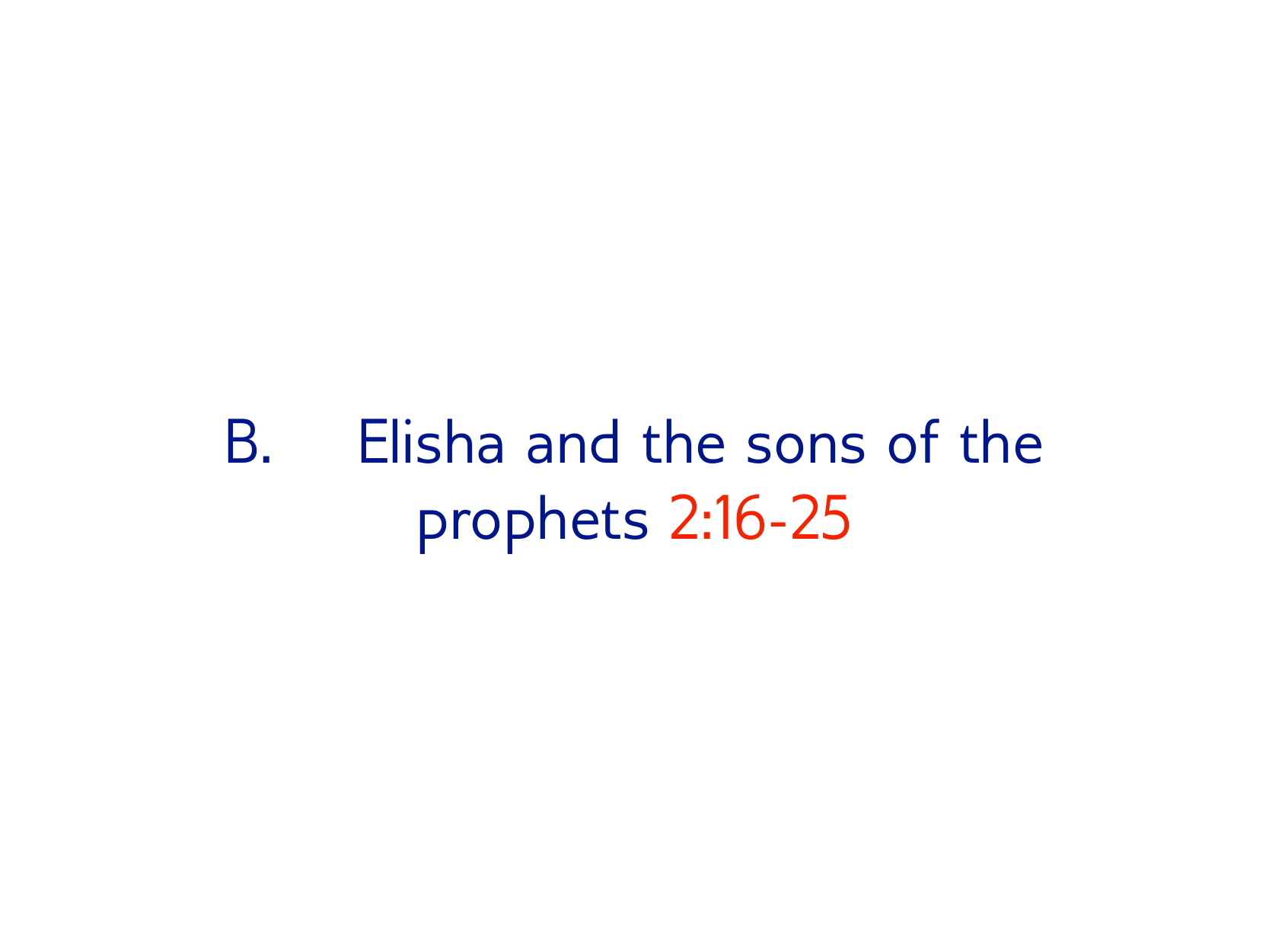

# B.	 Elisha and the sons of the prophets 2:16-25